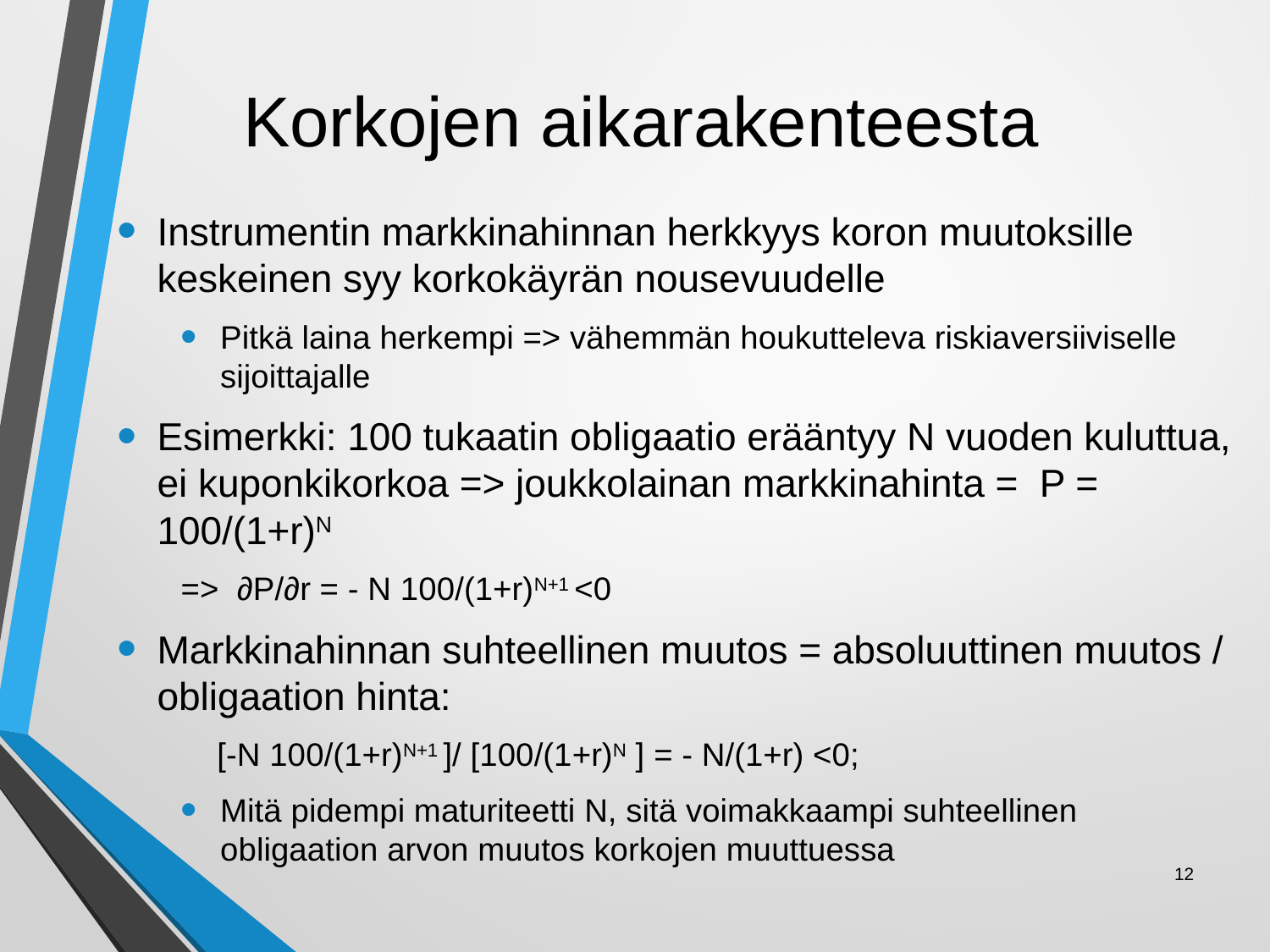

# Korkojen aikarakenteesta
Instrumentin markkinahinnan herkkyys koron muutoksille keskeinen syy korkokäyrän nousevuudelle
Pitkä laina herkempi => vähemmän houkutteleva riskiaversiiviselle sijoittajalle
Esimerkki: 100 tukaatin obligaatio erääntyy N vuoden kuluttua, ei kuponkikorkoa => joukkolainan markkinahinta =  P = 100/(1+r)N
=>  ∂P/∂r = - N 100/(1+r)N+1 <0
Markkinahinnan suhteellinen muutos = absoluuttinen muutos / obligaation hinta:
    [-N 100/(1+r)N+1 ]/ [100/(1+r)N ] = - N/(1+r) <0;
Mitä pidempi maturiteetti N, sitä voimakkaampi suhteellinen obligaation arvon muutos korkojen muuttuessa

12